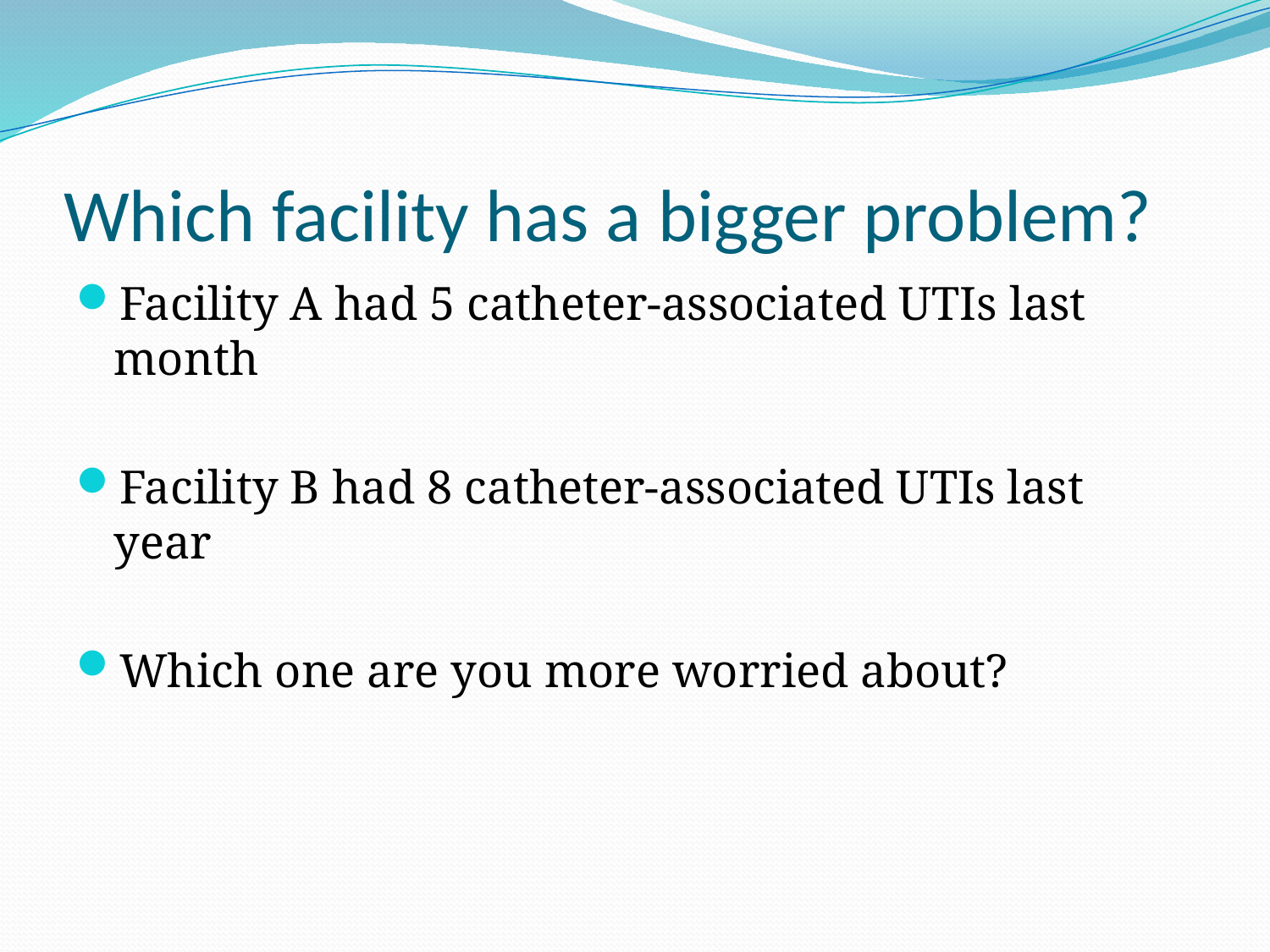

# Which facility has a bigger problem?
Facility A had 5 catheter-associated UTIs last month

Facility B had 8 catheter-associated UTIs last year

Which one are you more worried about?